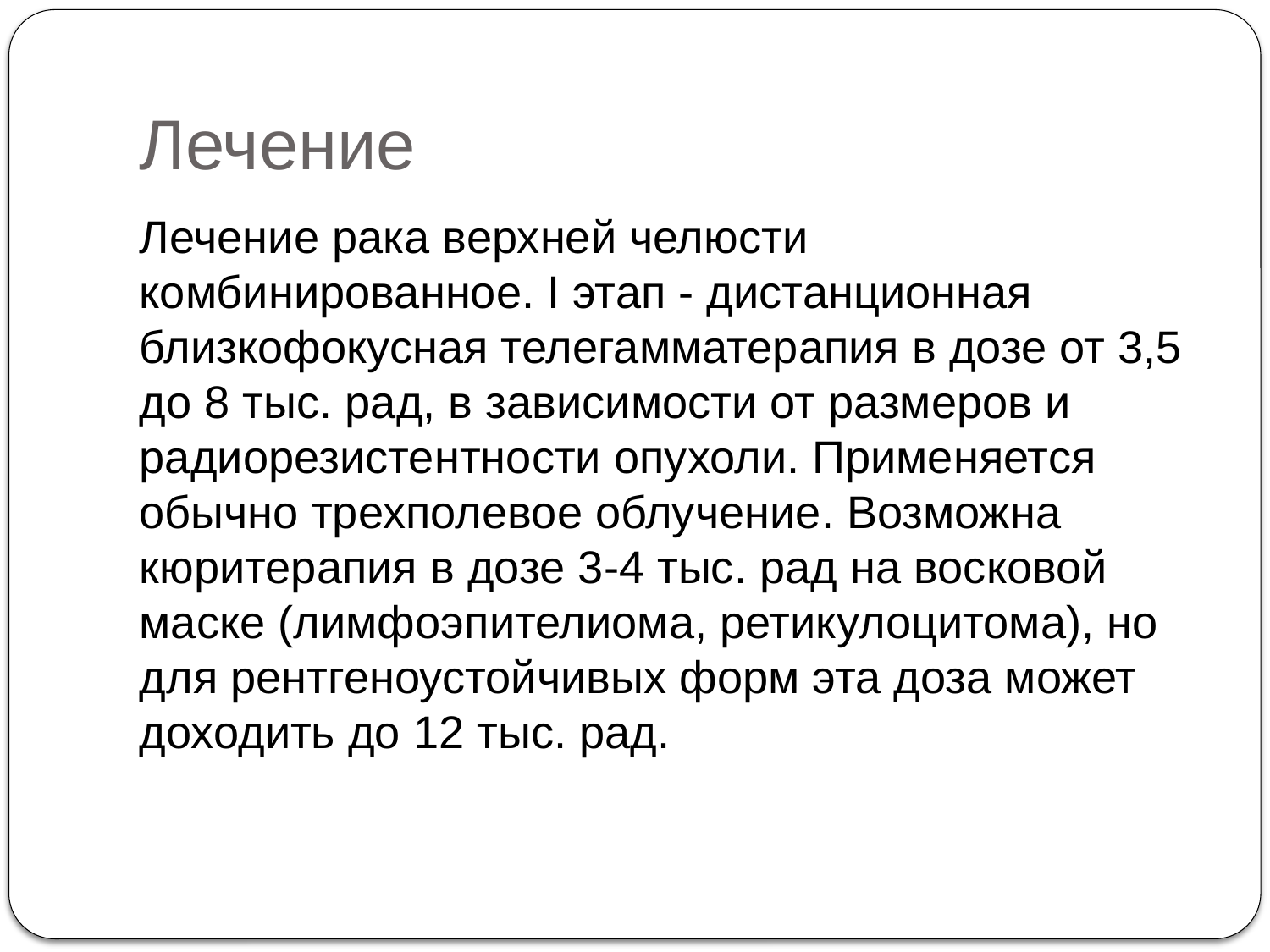

# Лечение
Лечение рака верхней челюсти комбинированное. I этап - дистанционная близкофокусная телегамматерапия в дозе от 3,5 до 8 тыс. рад, в зависимости от размеров и радиорезистентности опухоли. Применяется обычно трехполевое облучение. Возможна кюритерапия в дозе 3-4 тыс. рад на восковой маске (лимфоэпителиома, ретикулоцитома), но для рентгеноустойчивых форм эта доза может доходить до 12 тыс. рад.